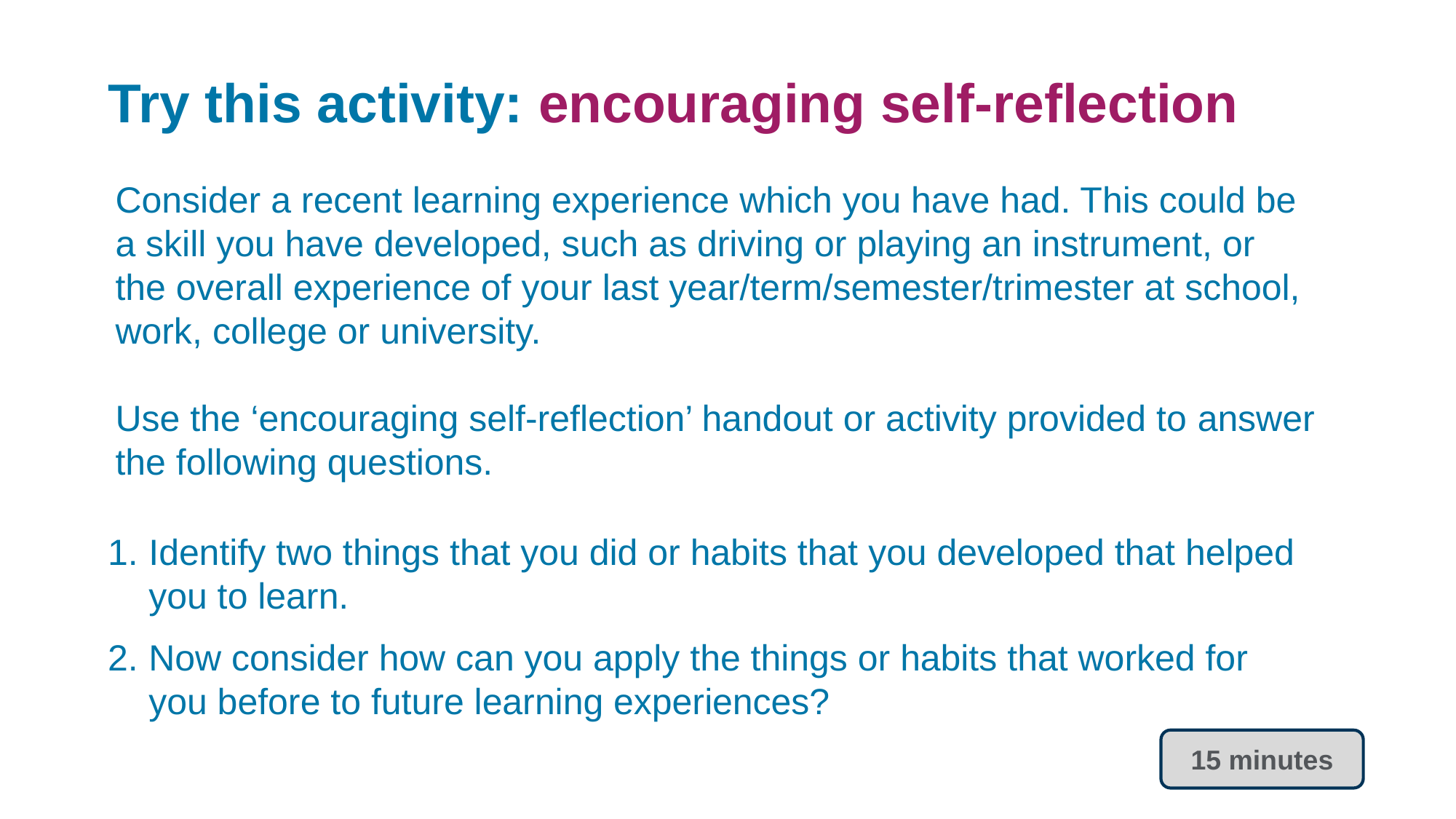

Try this activity: encouraging self-reflection

Consider a recent learning experience which you have had. This could be a skill you have developed, such as driving or playing an instrument, or the overall experience of your last year/term/semester/trimester at school, work, college or university.

Use the ‘encouraging self-reflection’ handout or activity provided to answer the following questions.
Identify two things that you did or habits that you developed that helped you to learn.
Now consider how can you apply the things or habits that worked for you before to future learning experiences?

15 minutes